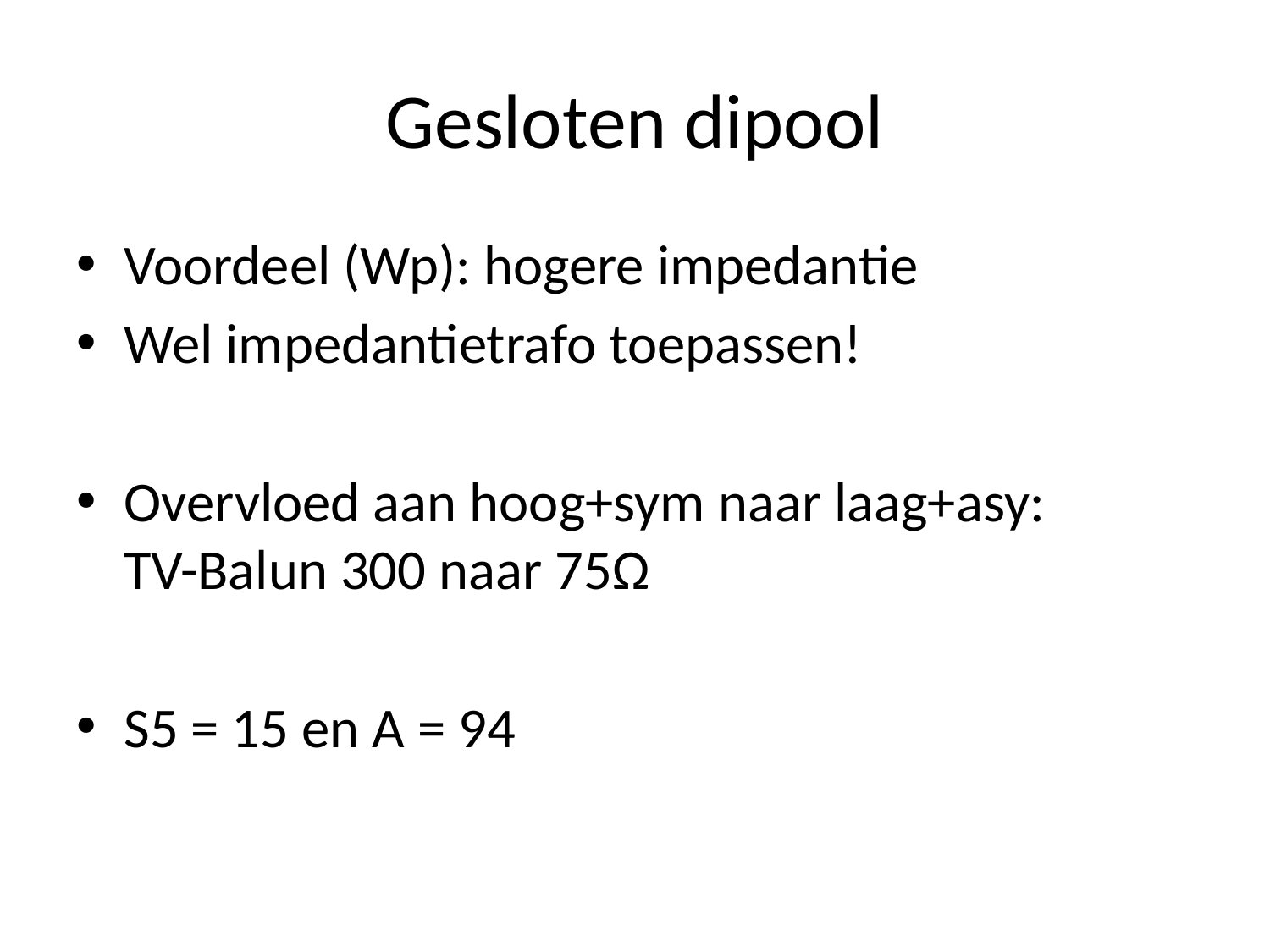

# Gesloten dipool
Voordeel (Wp): hogere impedantie
Wel impedantietrafo toepassen!

Overvloed aan hoog+sym naar laag+asy:
TV-Balun 300 naar 75Ω

S5 = 15 en A = 94